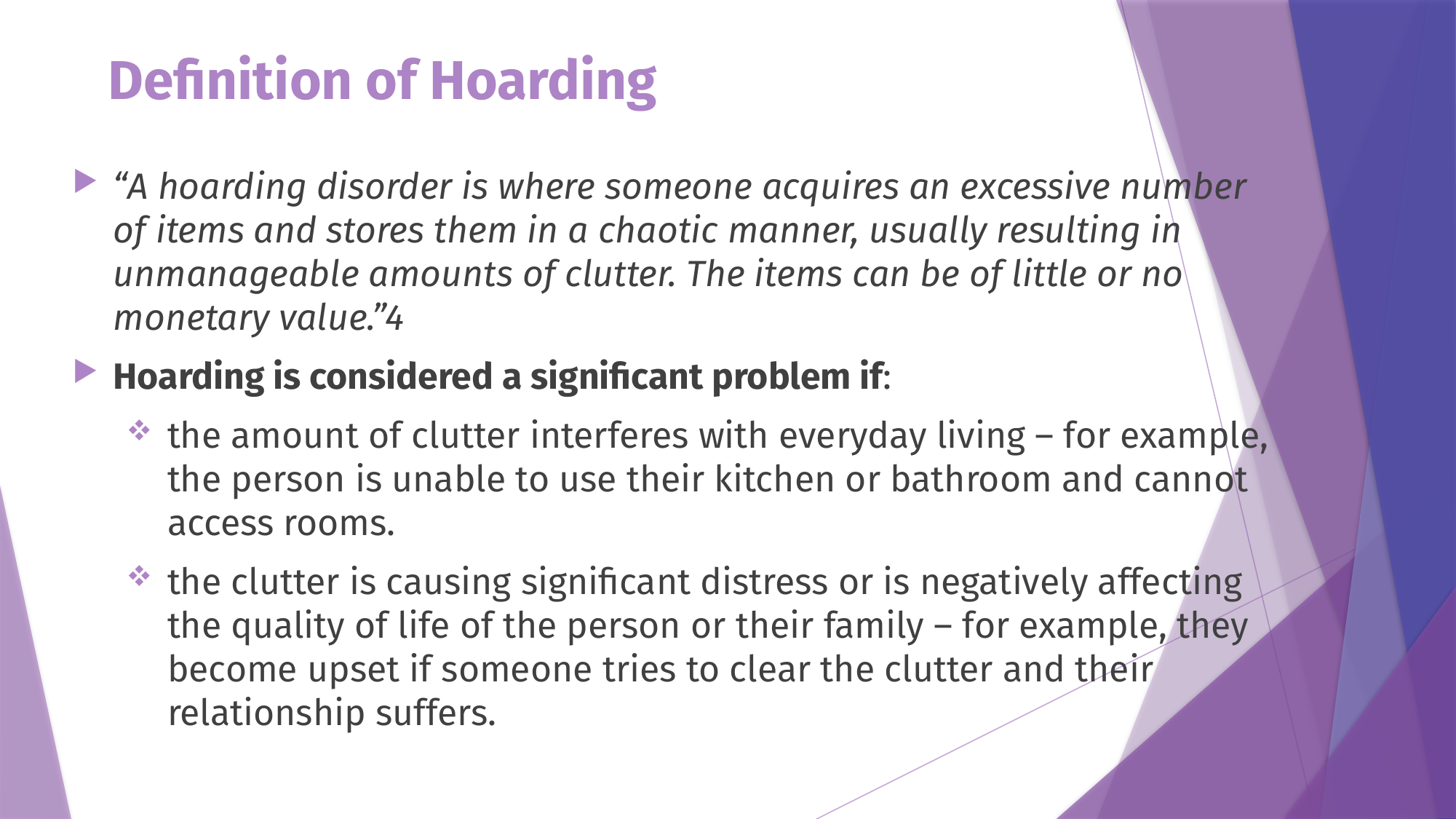

# Definition of Hoarding
“A hoarding disorder is where someone acquires an excessive number of items and stores them in a chaotic manner, usually resulting in unmanageable amounts of clutter. The items can be of little or no monetary value.”4
Hoarding is considered a significant problem if:
the amount of clutter interferes with everyday living – for example, the person is unable to use their kitchen or bathroom and cannot access rooms.
the clutter is causing significant distress or is negatively affecting the quality of life of the person or their family – for example, they become upset if someone tries to clear the clutter and their relationship suffers.